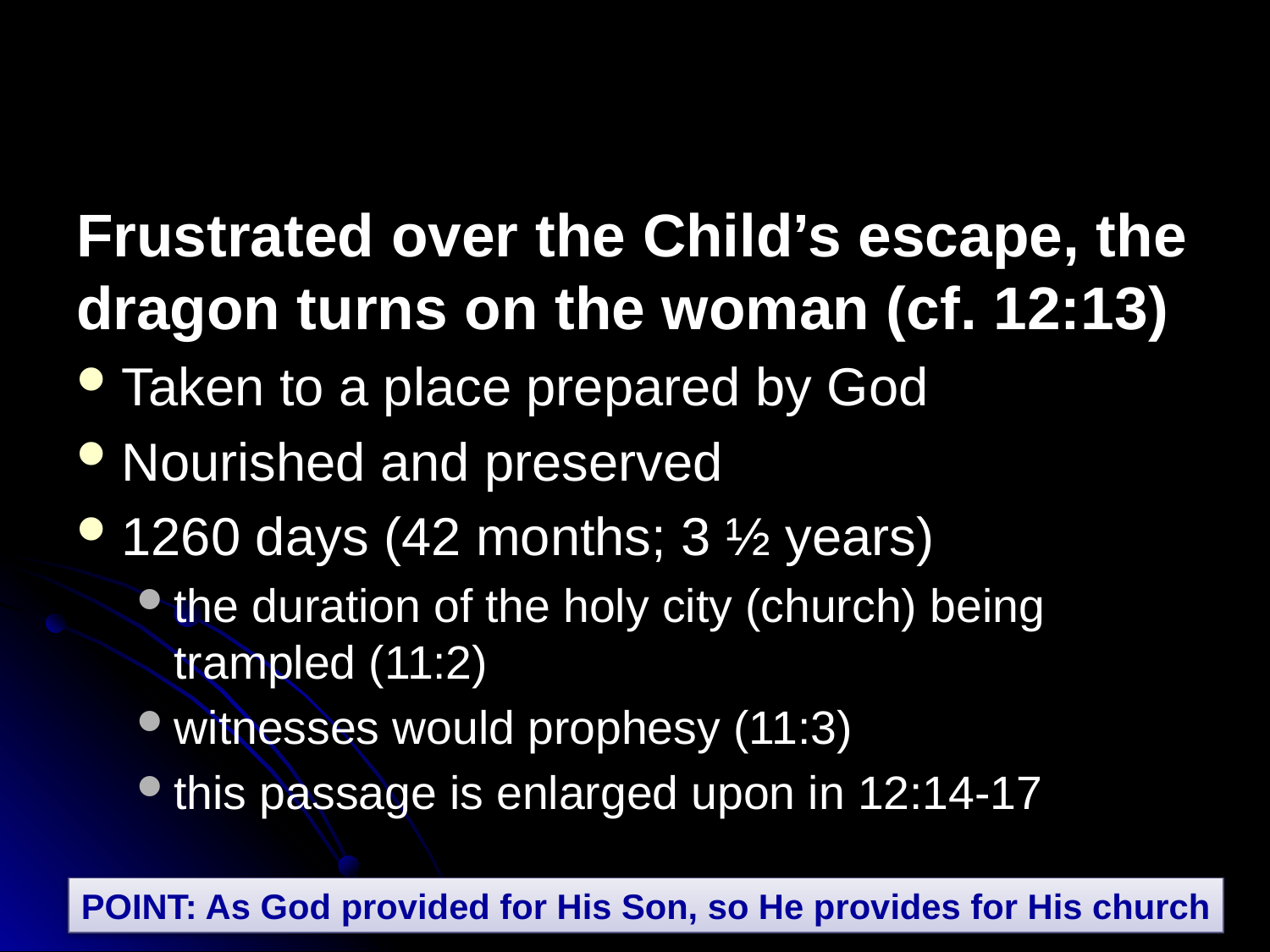

# Fleeing to Wilderness (v. 6)
Frustrated over the Child’s escape, the dragon turns on the woman (cf. 12:13)
Taken to a place prepared by God
Nourished and preserved
1260 days (42 months; 3 ½ years)
the duration of the holy city (church) being trampled (11:2)
witnesses would prophesy (11:3)
this passage is enlarged upon in 12:14-17
20
POINT: As God provided for His Son, so He provides for His church